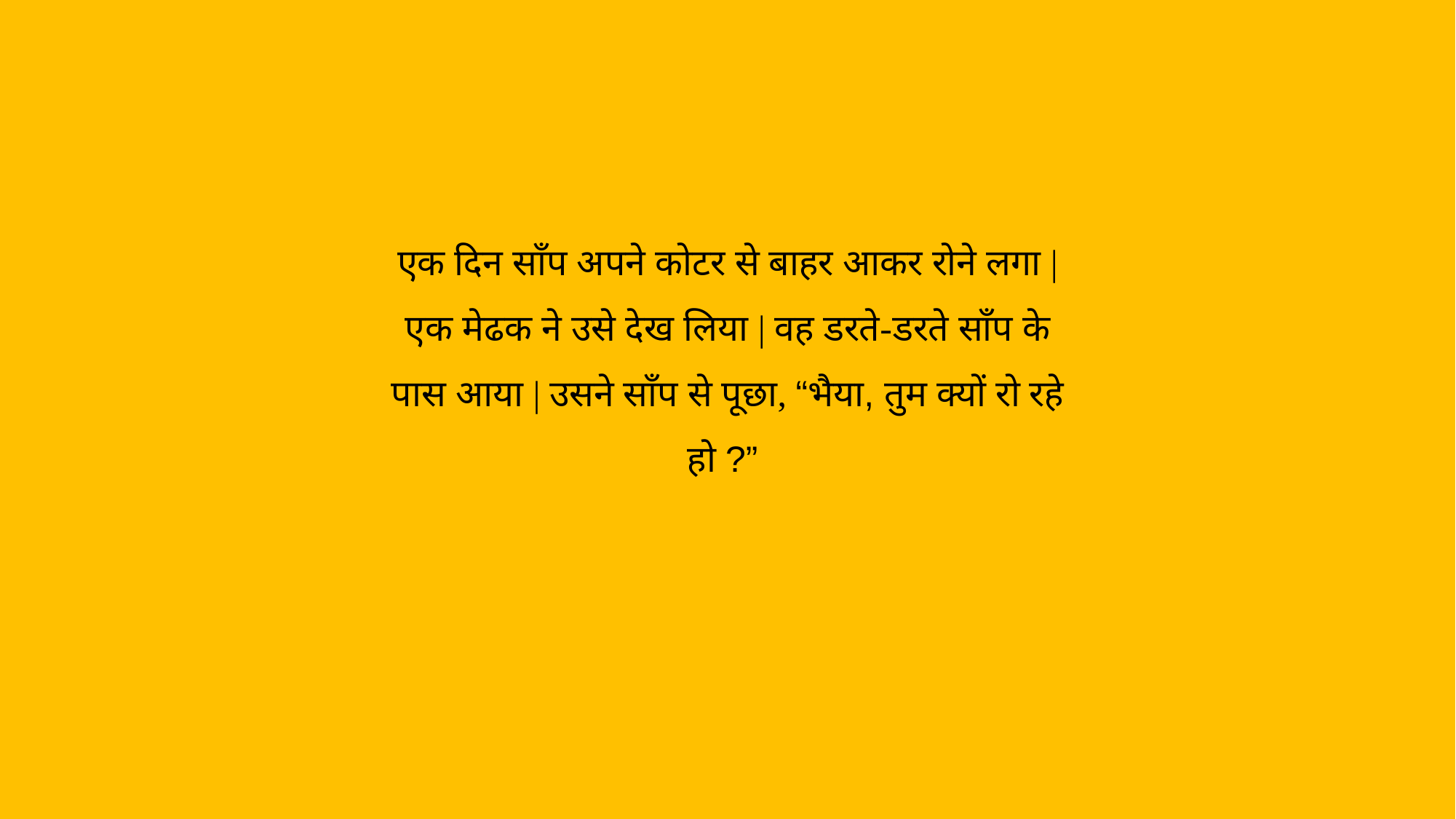

एक दिन साँप अपने‌‌ कोटर से बाहर आकर रोने लगा | एक मेढक ने उसे देख लिया | वह डरते-डरते साँप के पास आया | उसने साँप से पूछा, “भैया, तुम क्यों रो रहे हो ?”